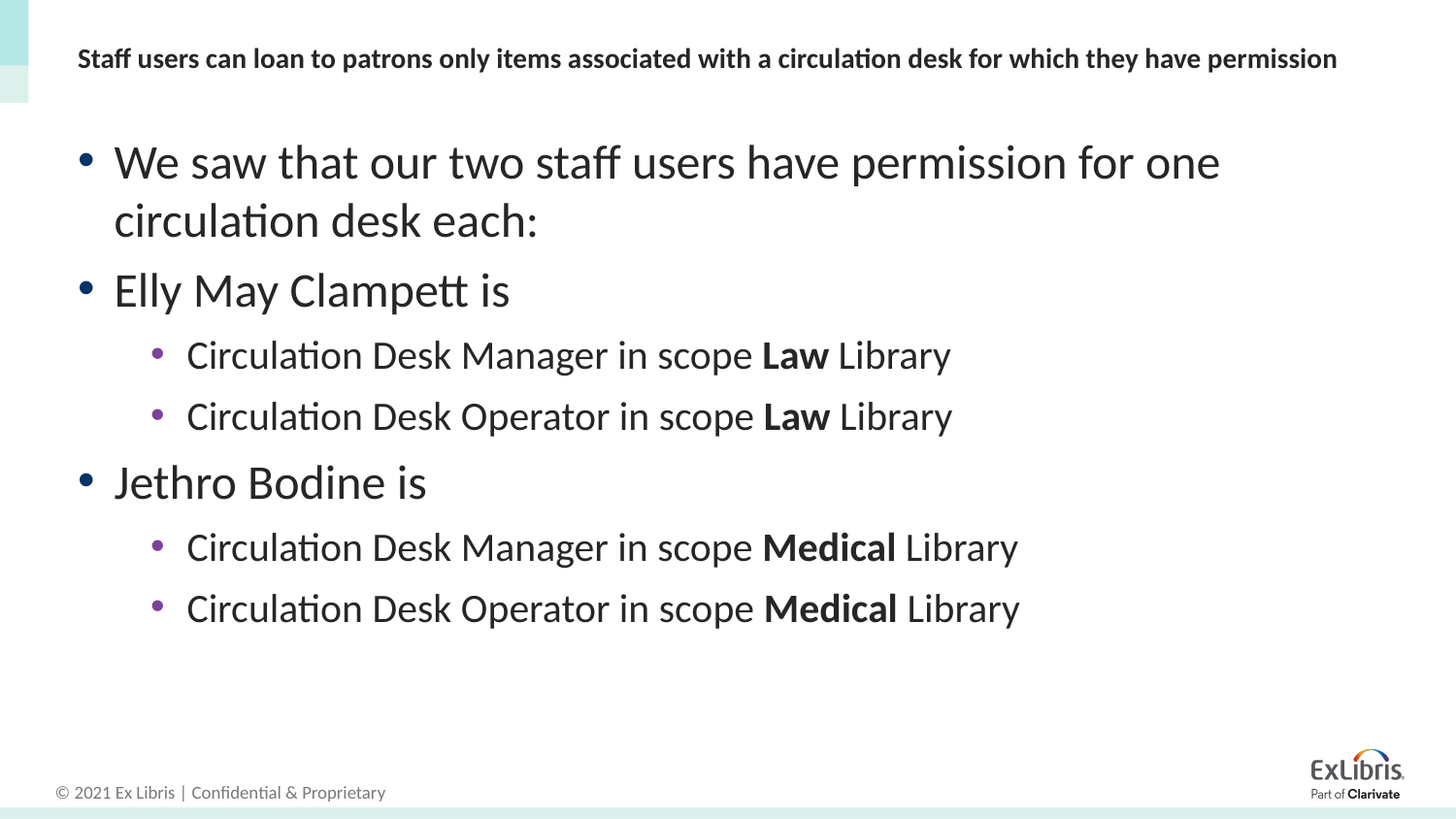

# Staff users can loan to patrons only items associated with a circulation desk for which they have permission
We saw that our two staff users have permission for one circulation desk each:
Elly May Clampett is
Circulation Desk Manager in scope Law Library
Circulation Desk Operator in scope Law Library
Jethro Bodine is
Circulation Desk Manager in scope Medical Library
Circulation Desk Operator in scope Medical Library